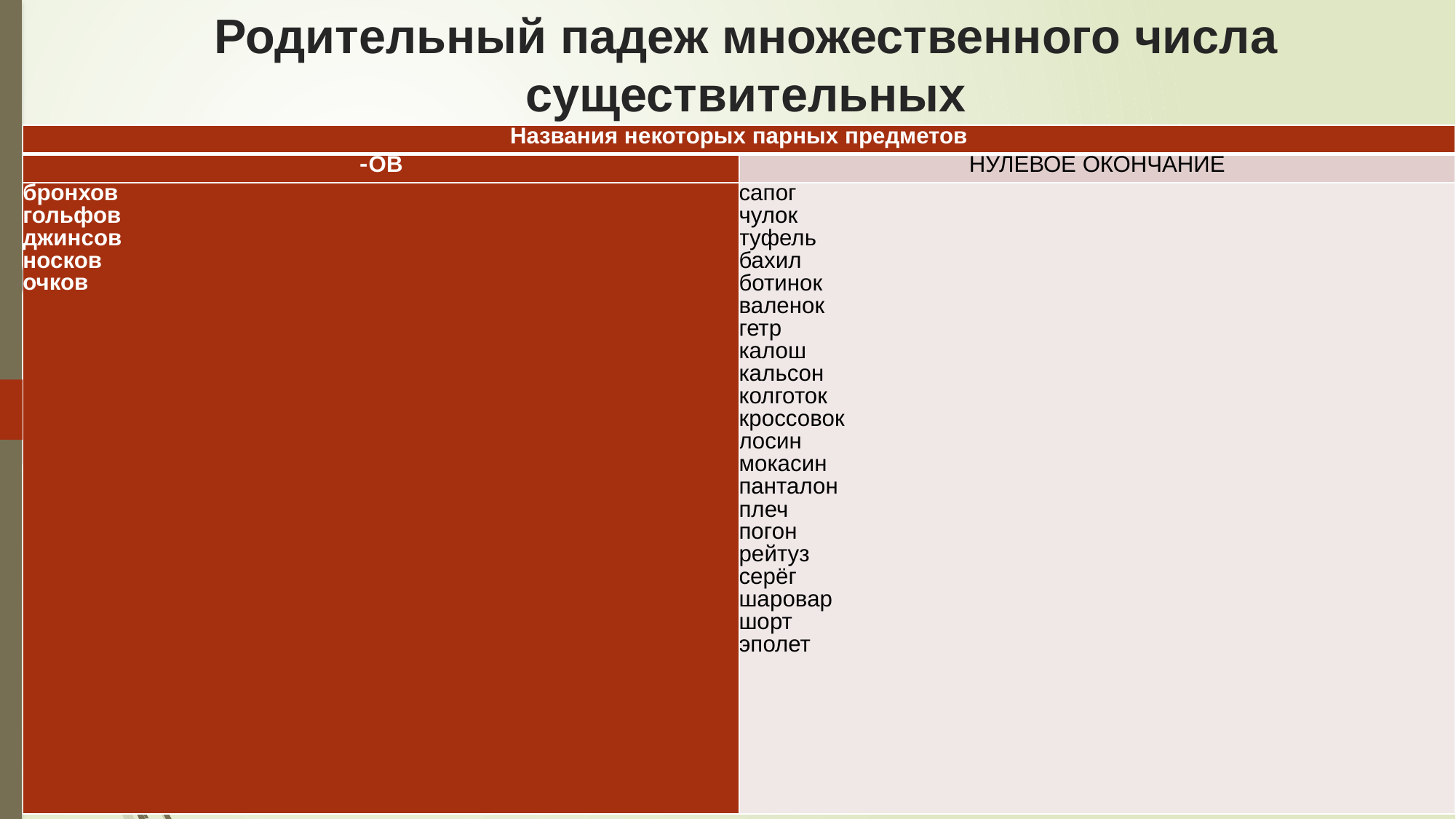

# Родительный падеж множественного числа существительных
| Названия некоторых парных предметов |  |
| --- | --- |
| -ОВ | НУЛЕВОЕ ОКОНЧАНИЕ |
| бронхов гольфов  джинсов носков очков | сапог чулок туфель бахил ботинок валенок гетр калош кальсон колготок кроссовок лосин мокасин панталон плеч погон рейтуз серёг шаровар шорт эполет |